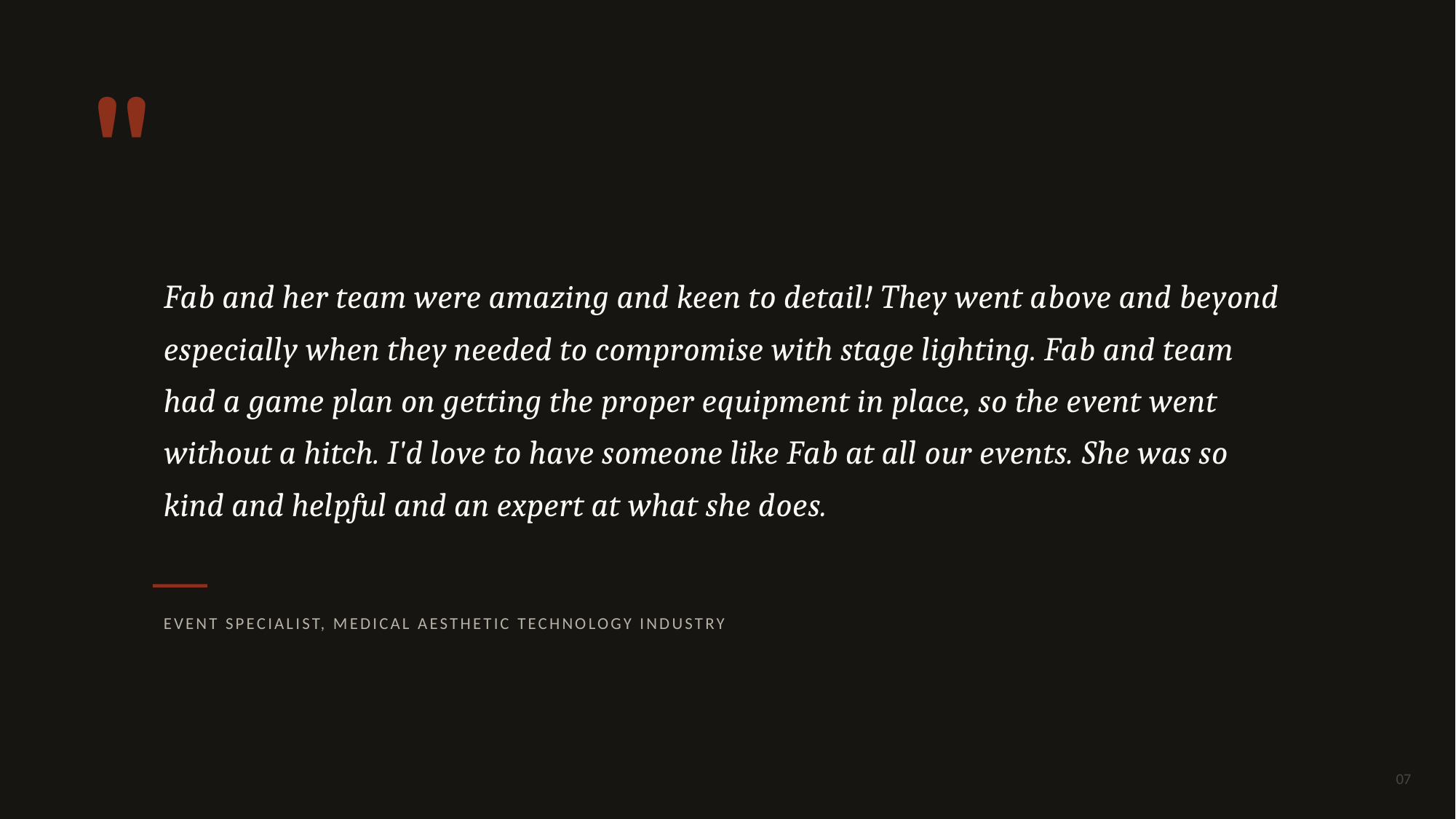

"
Fab and her team were amazing and keen to detail! They went above and beyond especially when they needed to compromise with stage lighting. Fab and team had a game plan on getting the proper equipment in place, so the event went without a hitch. I'd love to have someone like Fab at all our events. She was so kind and helpful and an expert at what she does.

EVENT SPECIALIST, MEDICAL AESTHETIC TECHNOLOGY INDUSTRY
07